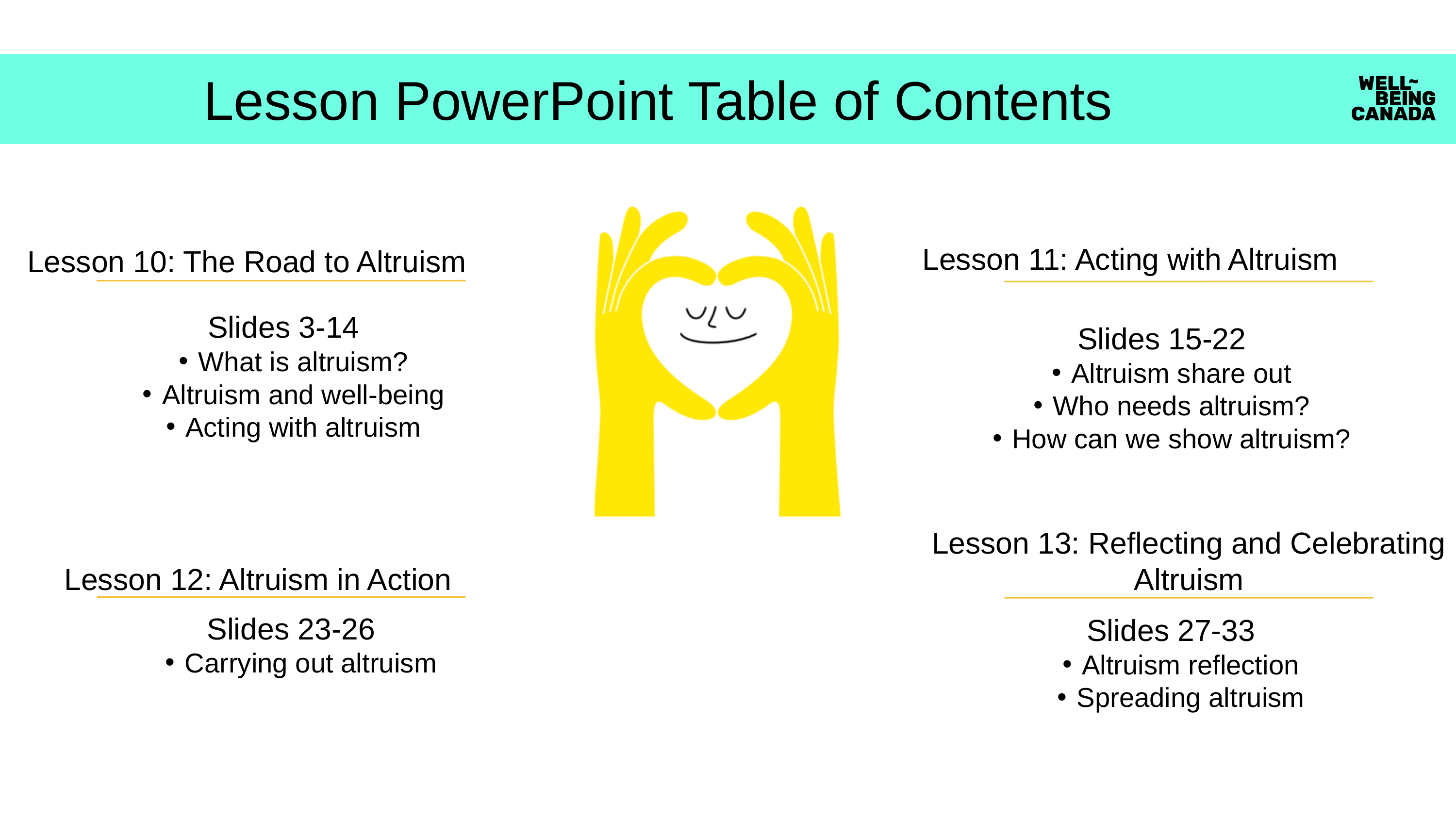

Lesson PowerPoint Table of Contents

Lesson 11: Acting with Altruism
Lesson 10: The Road to Altruism

Slides 3-14
What is altruism?
Altruism and well-being
Acting with altruism
Slides 15-22
Altruism share out
Who needs altruism?
How can we show altruism?
Lesson 13: Reflecting and Celebrating Altruism
Lesson 12: Altruism in Action

Slides 23-26
Carrying out altruism
Slides 27-33
Altruism reflection
Spreading altruism